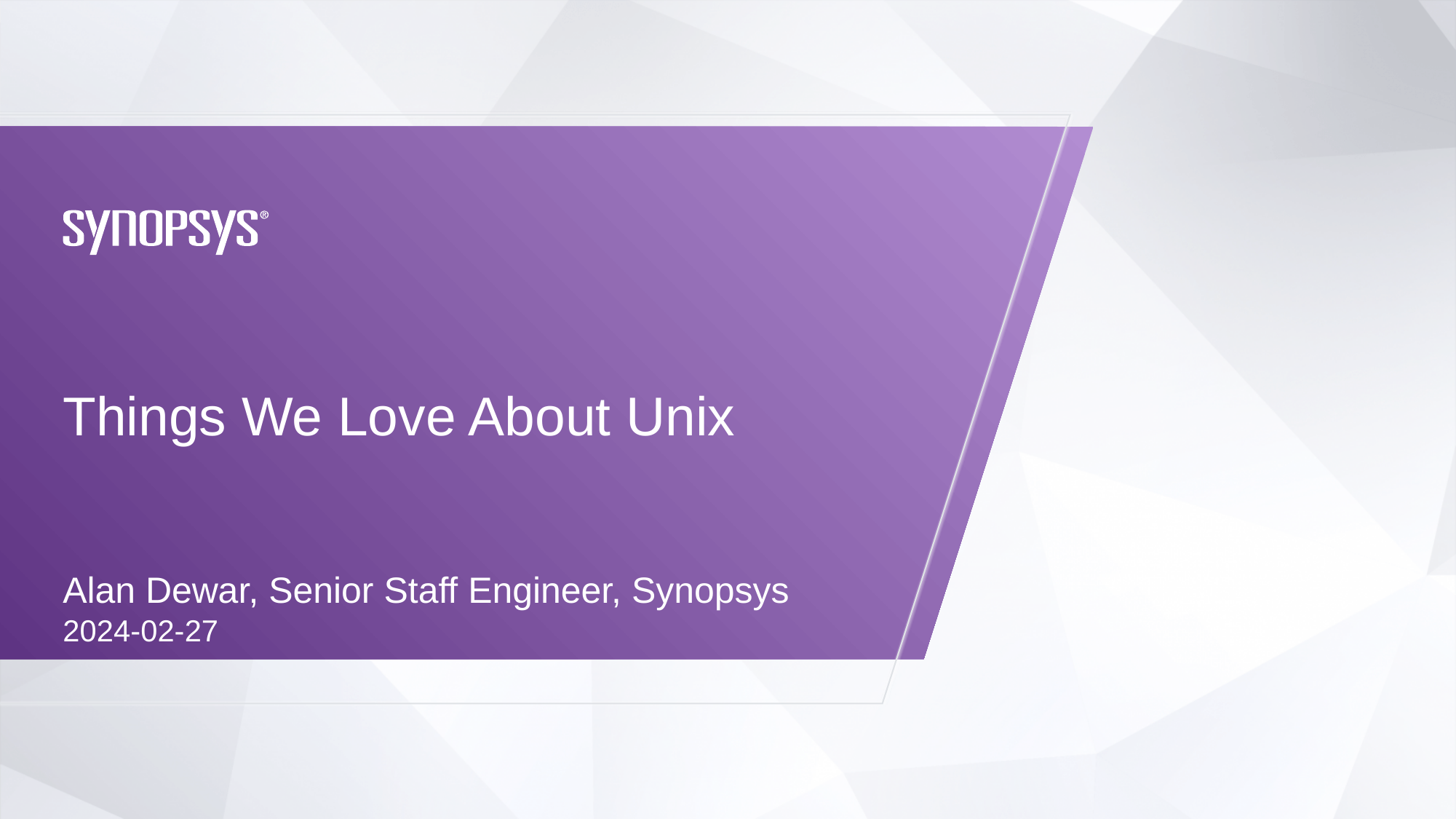

# Things We Love About Unix

Alan Dewar, Senior Staff Engineer, Synopsys
2024-02-27